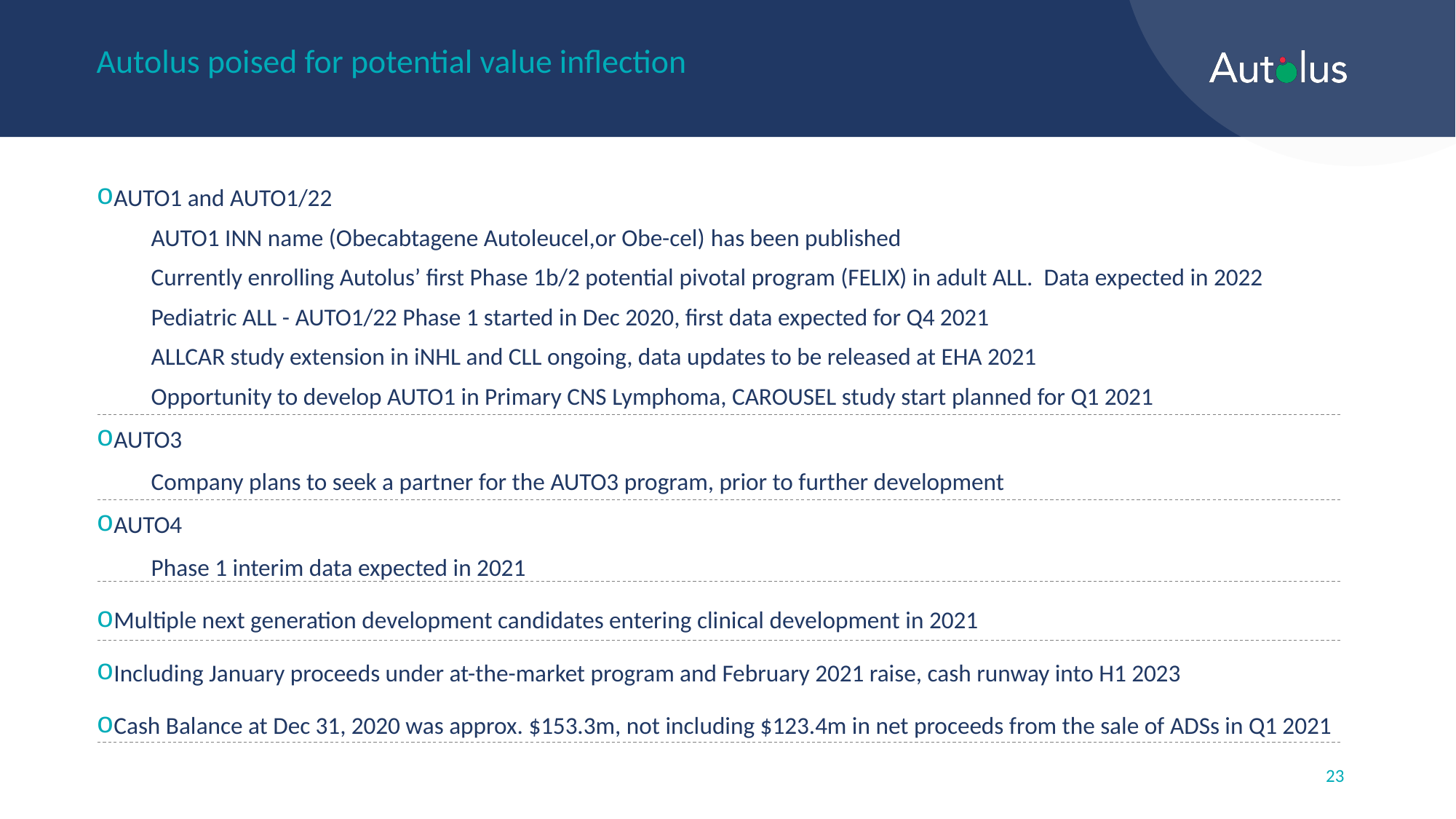

# Autolus poised for potential value inflection
AUTO1 and AUTO1/22
AUTO1 INN name (Obecabtagene Autoleucel,or Obe-cel) has been published
Currently enrolling Autolus’ first Phase 1b/2 potential pivotal program (FELIX) in adult ALL.  Data expected in 2022
Pediatric ALL - AUTO1/22 Phase 1 started in Dec 2020, first data expected for Q4 2021
ALLCAR study extension in iNHL and CLL ongoing, data updates to be released at EHA 2021
Opportunity to develop AUTO1 in Primary CNS Lymphoma, CAROUSEL study start planned for Q1 2021
AUTO3
Company plans to seek a partner for the AUTO3 program, prior to further development
AUTO4
Phase 1 interim data expected in 2021
Multiple next generation development candidates entering clinical development in 2021
Including January proceeds under at-the-market program and February 2021 raise, cash runway into H1 2023
Cash Balance at Dec 31, 2020 was approx. $153.3m, not including $123.4m in net proceeds from the sale of ADSs in Q1 2021